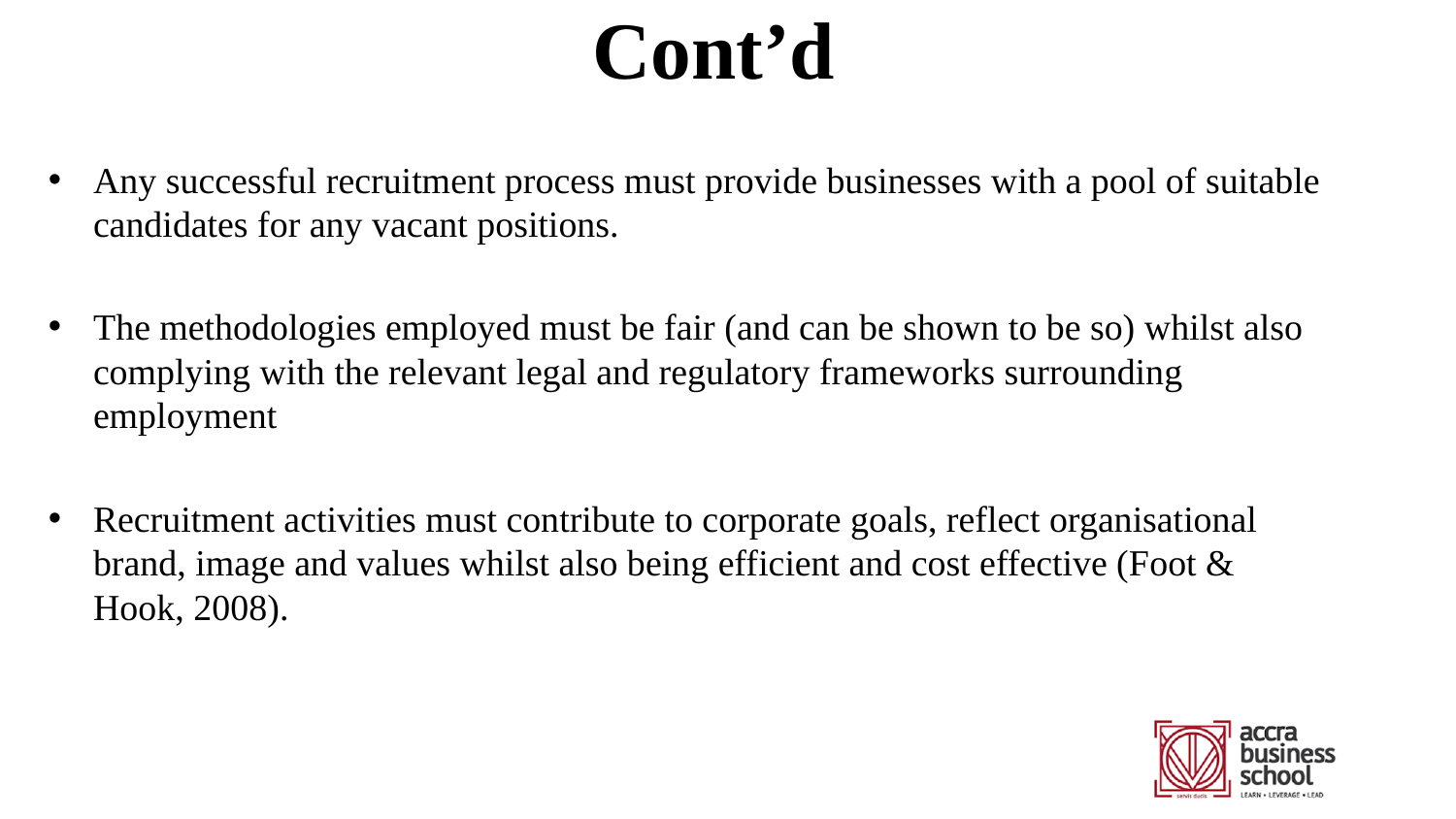

# Cont’d

Any successful recruitment process must provide businesses with a pool of suitable candidates for any vacant positions.

The methodologies employed must be fair (and can be shown to be so) whilst also complying with the relevant legal and regulatory frameworks surrounding employment

Recruitment activities must contribute to corporate goals, reflect organisational brand, image and values whilst also being efficient and cost effective (Foot & Hook, 2008).